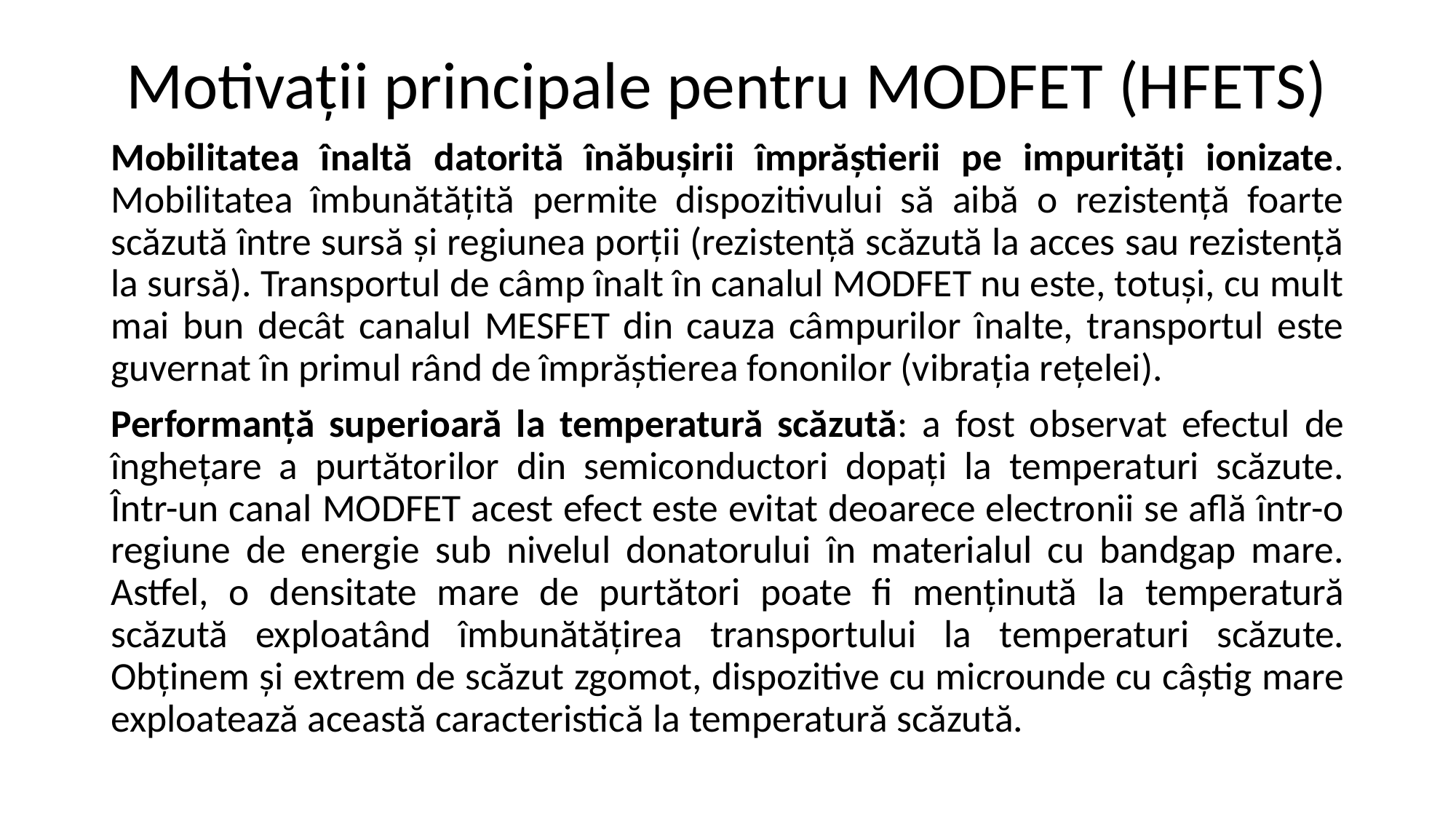

# Motivații principale pentru MODFET (HFETS)
Mobilitatea înaltă datorită înăbușirii împrăștierii pe impurități ionizate. Mobilitatea îmbunătățită permite dispozitivului să aibă o rezistență foarte scăzută între sursă și regiunea porții (rezistență scăzută la acces sau rezistență la sursă). Transportul de câmp înalt în canalul MODFET nu este, totuși, cu mult mai bun decât canalul MESFET din cauza câmpurilor înalte, transportul este guvernat în primul rând de împrăștierea fononilor (vibrația rețelei).
Performanță superioară la temperatură scăzută: a fost observat efectul de înghețare a purtătorilor din semiconductori dopați la temperaturi scăzute. Într-un canal MODFET acest efect este evitat deoarece electronii se află într-o regiune de energie sub nivelul donatorului în materialul cu bandgap mare. Astfel, o densitate mare de purtători poate fi menținută la temperatură scăzută exploatând îmbunătățirea transportului la temperaturi scăzute. Obținem și extrem de scăzut zgomot, dispozitive cu microunde cu câștig mare exploatează această caracteristică la temperatură scăzută.